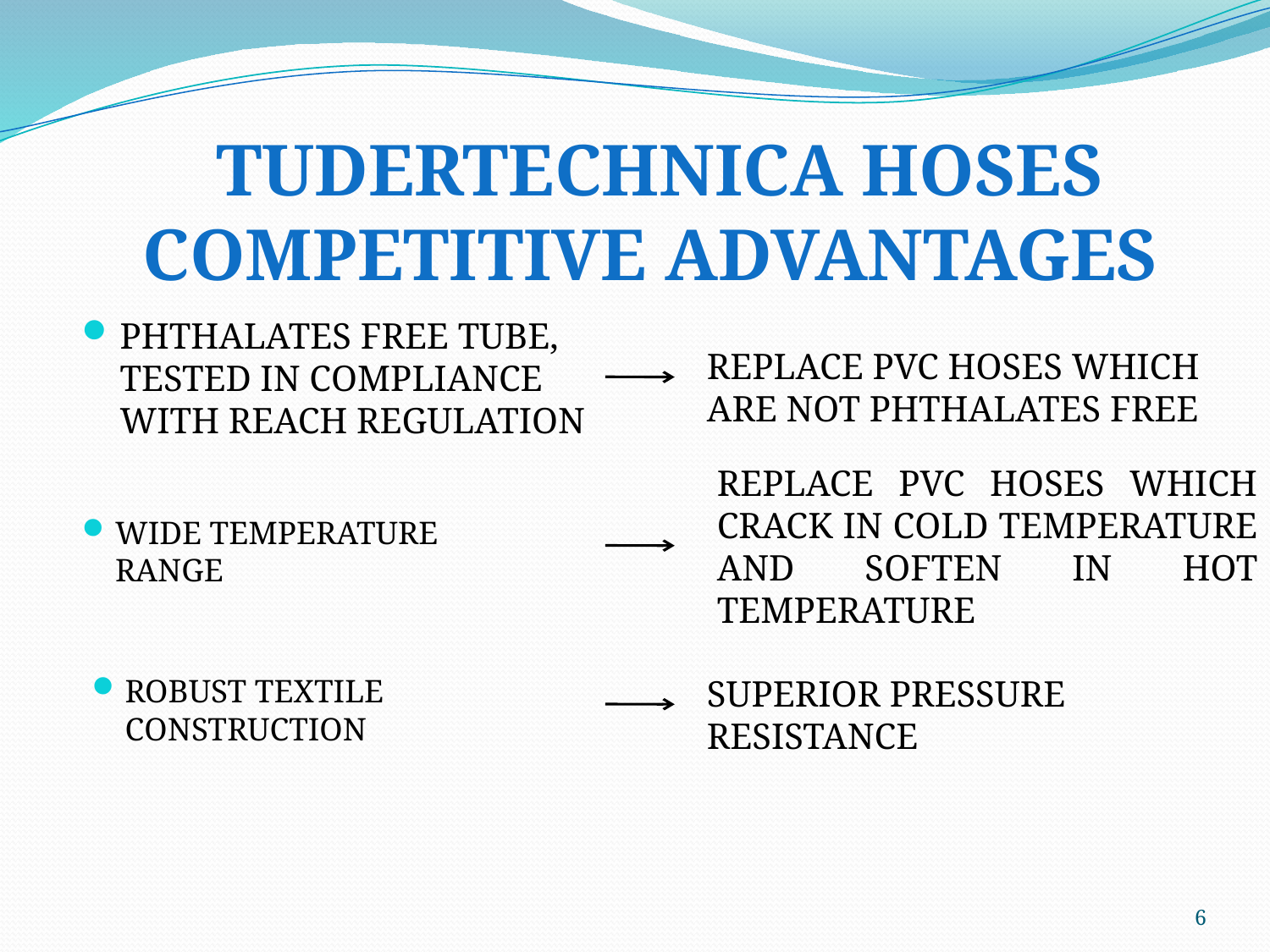

TUDERTECHNICA HOSES
COMPETITIVE ADVANTAGES

Phthalates free tube, tested in compliance with REACH regulation
REPLACE PVC HOSES WHICH ARE NOT PHTHALATES FREE

Wide temperature range

replace pvc hoses which crack in cold temperature AND SOFTEN IN HOT TEMPERATURE

Robust textile construction
superior pressure resistance

6